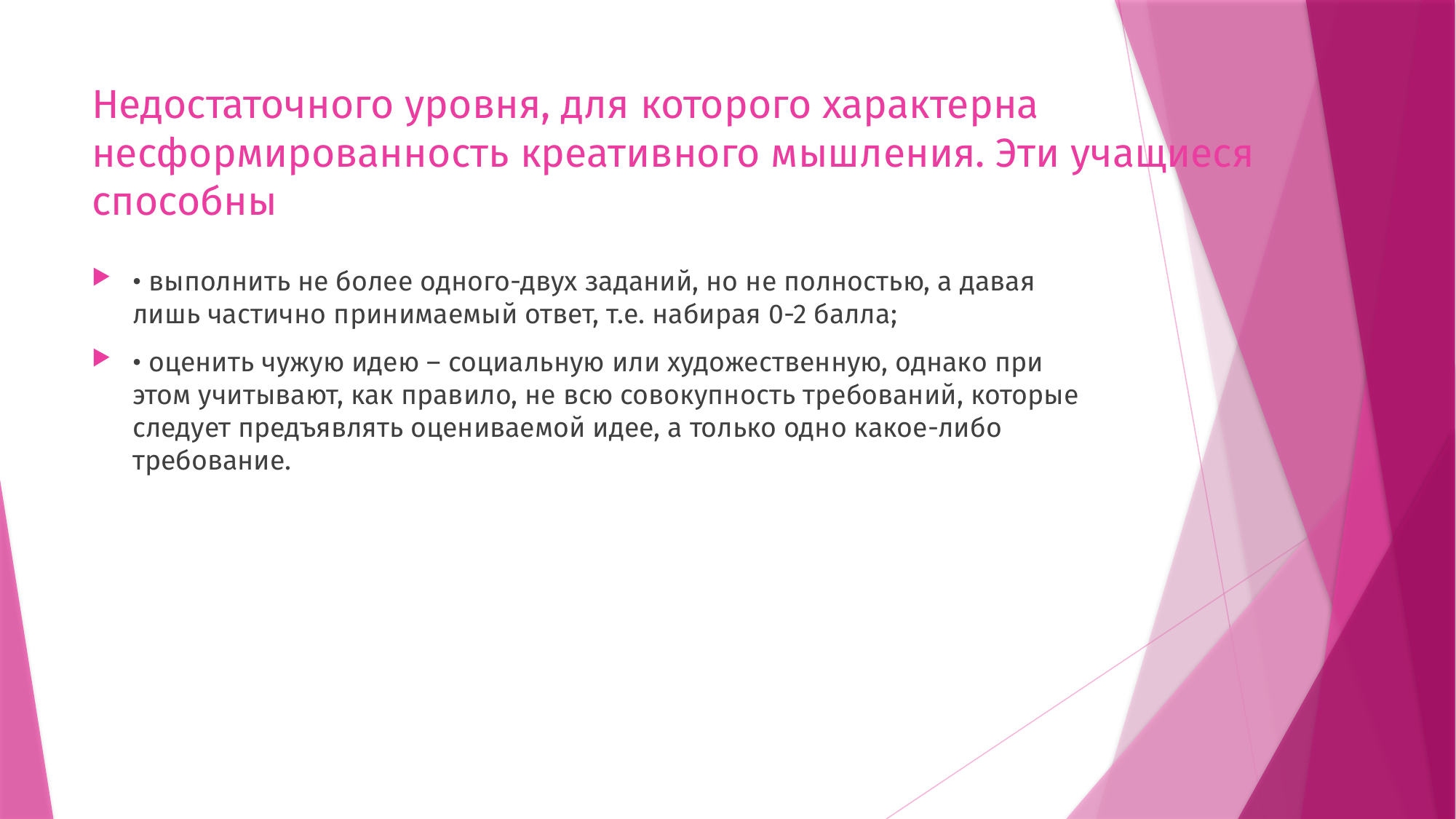

# Недостаточного уровня, для которого характерна несформированность креативного мышления. Эти учащиеся способны
• выполнить не более одного-двух заданий, но не полностью, а давая лишь частично принимаемый ответ, т.е. набирая 0-2 балла;
• оценить чужую идею – социальную или художественную, однако при этом учитывают, как правило, не всю совокупность требований, которые следует предъявлять оцениваемой идее, а только одно какое-либо требование.